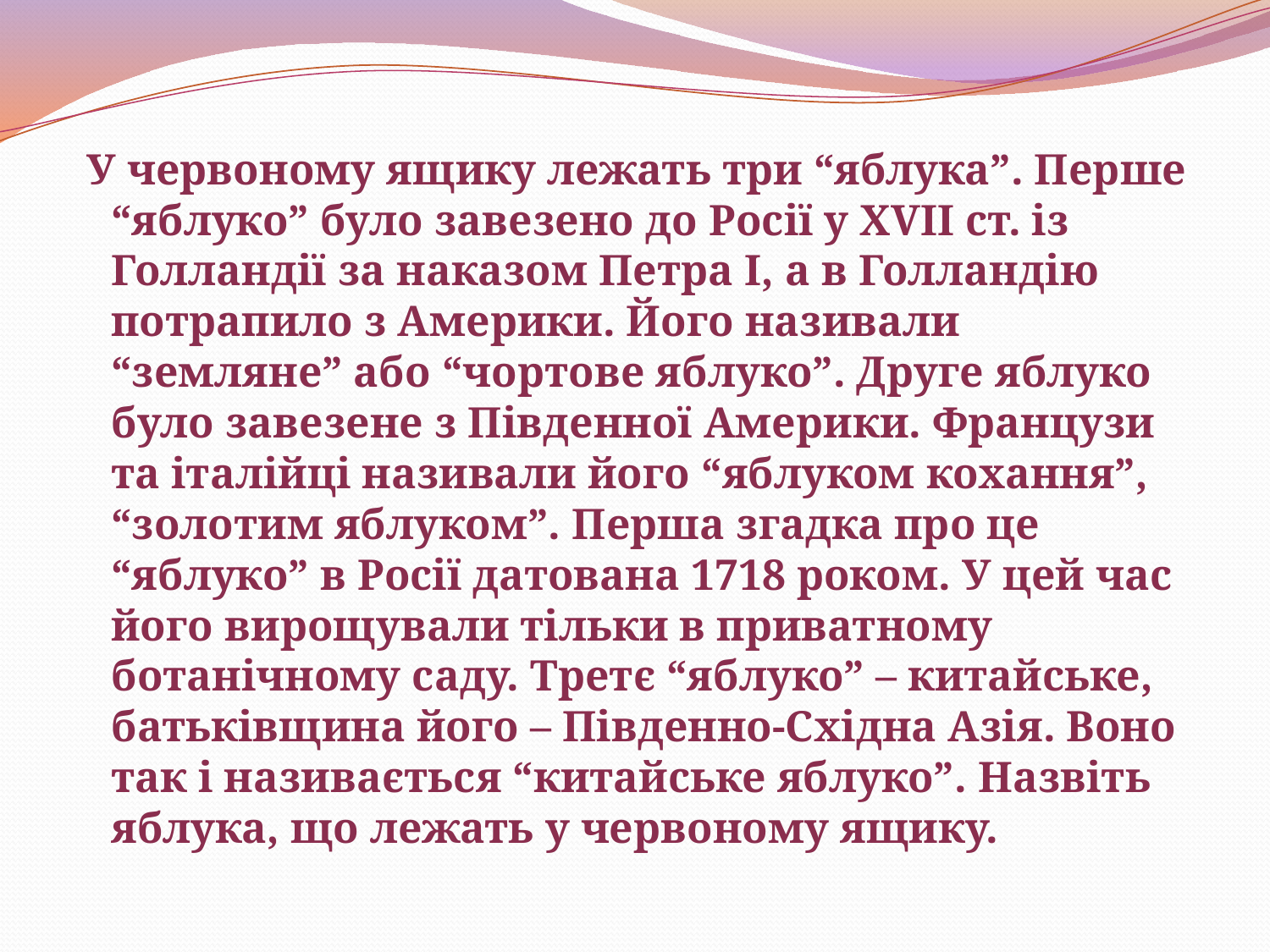

#
 У червоному ящику лежать три “яблука”. Перше “яблуко” було завезено до Росії у XVII ст. із Голландії за наказом Петра І, а в Голландію потрапило з Америки. Його називали “земляне” або “чортове яблуко”. Друге яблуко було завезене з Південної Америки. Французи та італійці називали його “яблуком кохання”, “золотим яблуком”. Перша згадка про це “яблуко” в Росії датована 1718 роком. У цей час його вирощували тільки в приватному ботанічному саду. Третє “яблуко” – китайське, батьківщина його – Південно-Східна Азія. Воно так і називається “китайське яблуко”. Назвіть яблука, що лежать у червоному ящику.